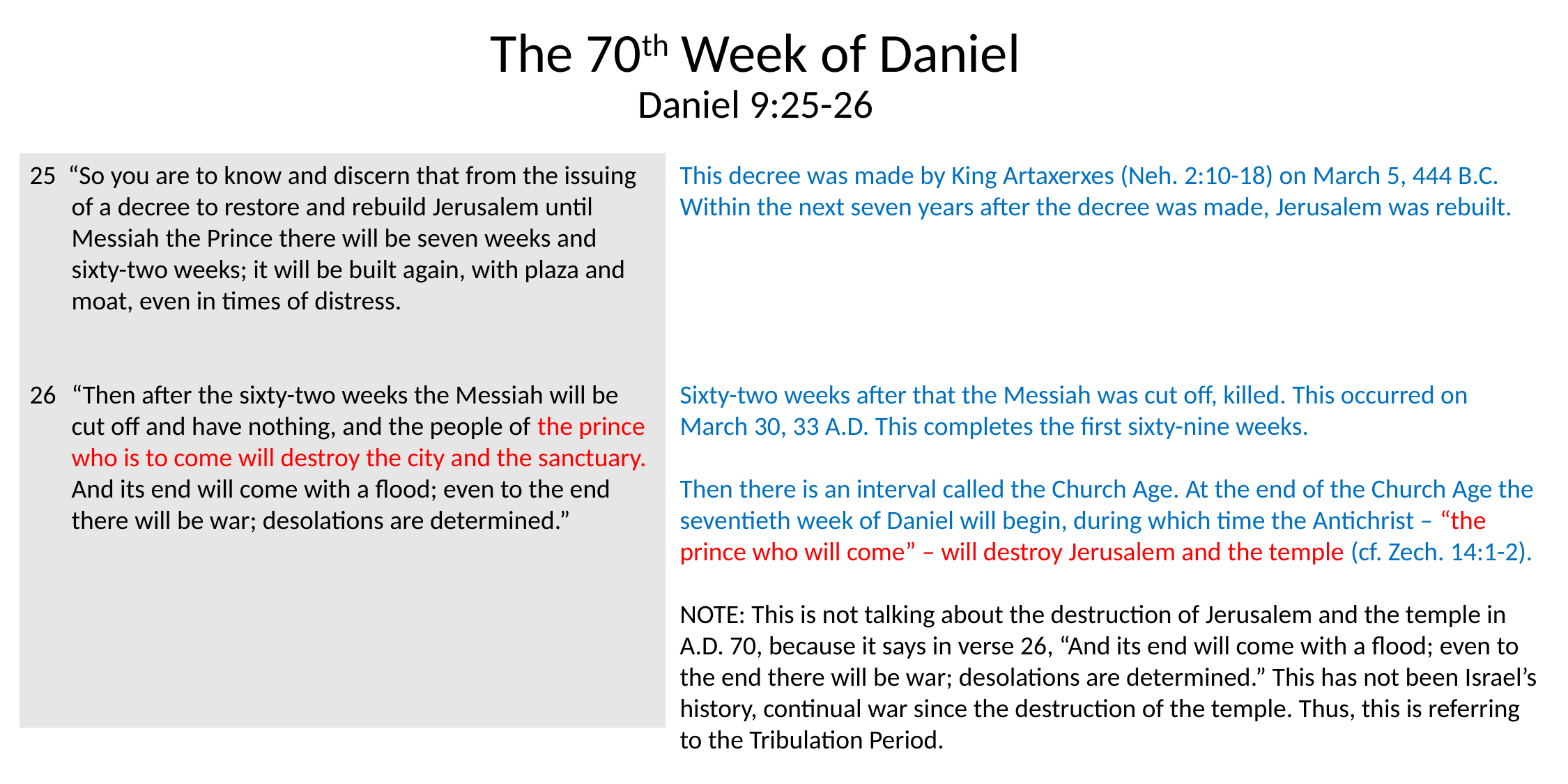

# The 70th Week of Daniel Daniel 9:25-26
25  “So you are to know and discern that from the issuing of a decree to restore and rebuild Jerusalem until Messiah the Prince there will be seven weeks and sixty-two weeks; it will be built again, with plaza and moat, even in times of distress.

“Then after the sixty-two weeks the Messiah will be cut off and have nothing, and the people of the prince who is to come will destroy the city and the sanctuary. And its end will come with a flood; even to the end there will be war; desolations are determined.”

This decree was made by King Artaxerxes (Neh. 2:10-18) on March 5, 444 B.C. Within the next seven years after the decree was made, Jerusalem was rebuilt.

Sixty-two weeks after that the Messiah was cut off, killed. This occurred on March 30, 33 A.D. This completes the first sixty-nine weeks.

Then there is an interval called the Church Age. At the end of the Church Age the seventieth week of Daniel will begin, during which time the Antichrist – “the prince who will come” – will destroy Jerusalem and the temple (cf. Zech. 14:1-2).

NOTE: This is not talking about the destruction of Jerusalem and the temple in A.D. 70, because it says in verse 26, “And its end will come with a flood; even to the end there will be war; desolations are determined.” This has not been Israel’s history, continual war since the destruction of the temple. Thus, this is referring to the Tribulation Period.